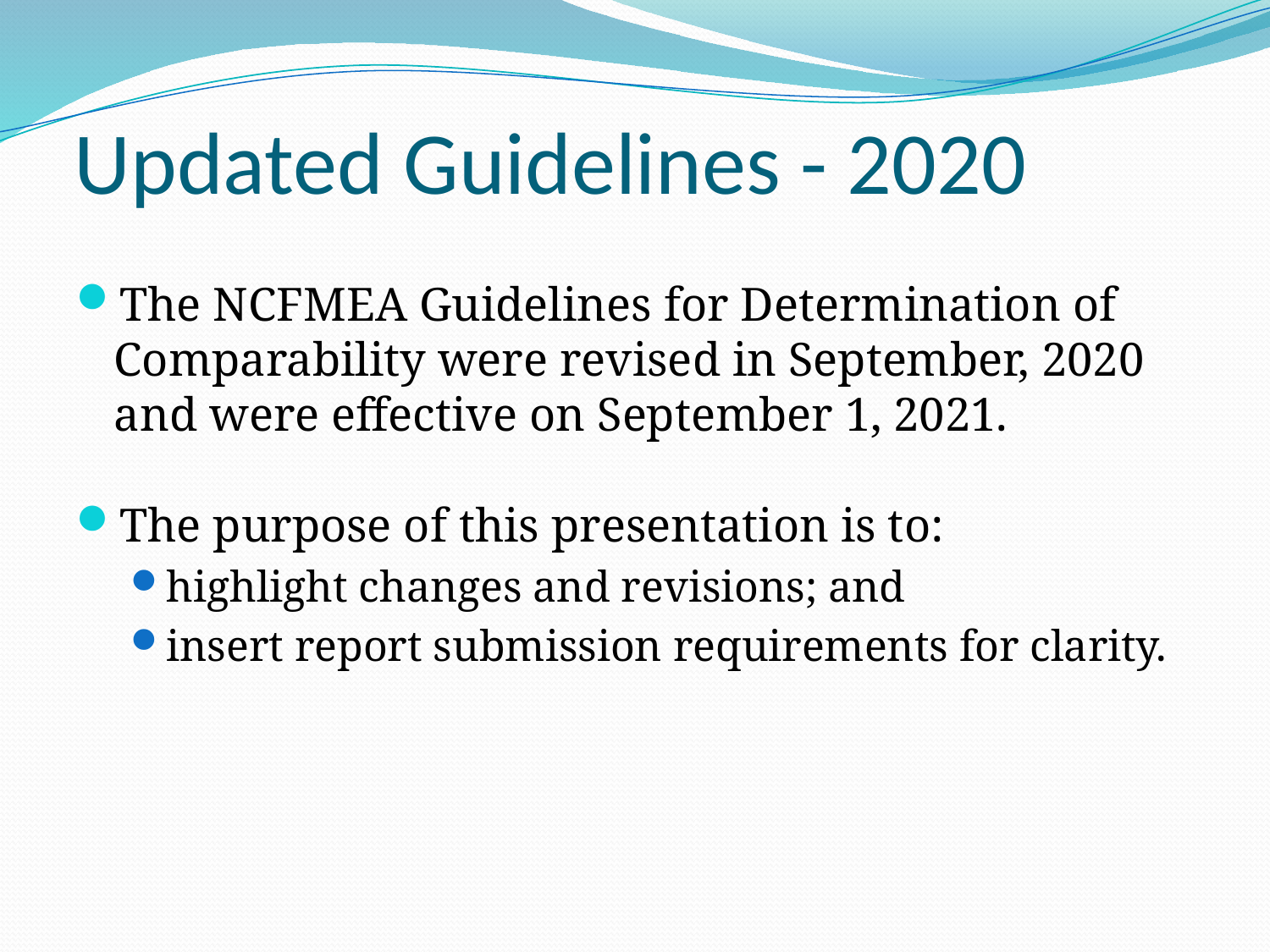

# Updated Guidelines - 2020
The NCFMEA Guidelines for Determination of Comparability were revised in September, 2020 and were effective on September 1, 2021.

The purpose of this presentation is to:
highlight changes and revisions; and
insert report submission requirements for clarity.